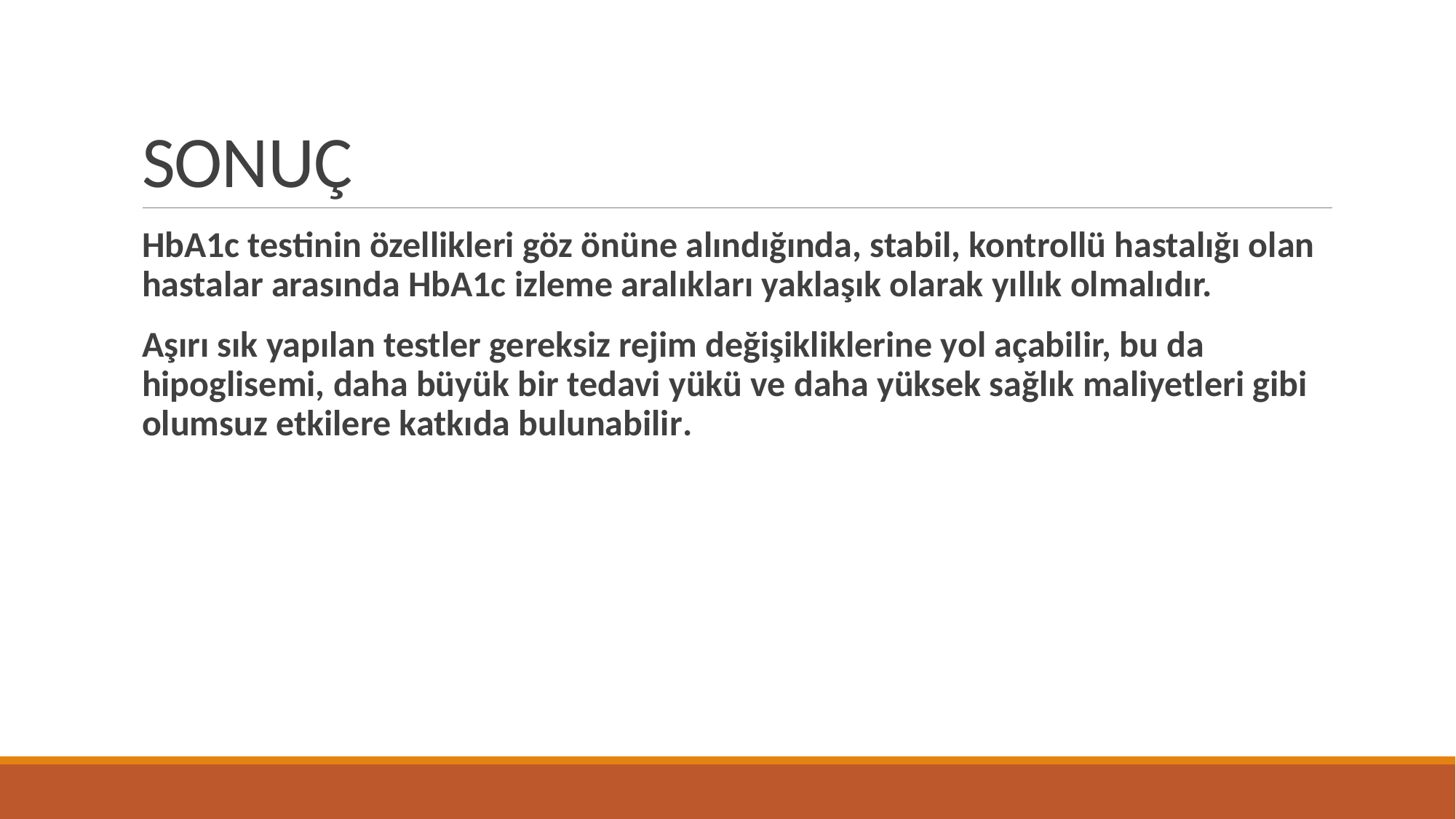

# SONUÇ
HbA1c testinin özellikleri göz önüne alındığında, stabil, kontrollü hastalığı olan hastalar arasında HbA1c izleme aralıkları yaklaşık olarak yıllık olmalıdır.
Aşırı sık yapılan testler gereksiz rejim değişikliklerine yol açabilir, bu da hipoglisemi, daha büyük bir tedavi yükü ve daha yüksek sağlık maliyetleri gibi olumsuz etkilere katkıda bulunabilir.